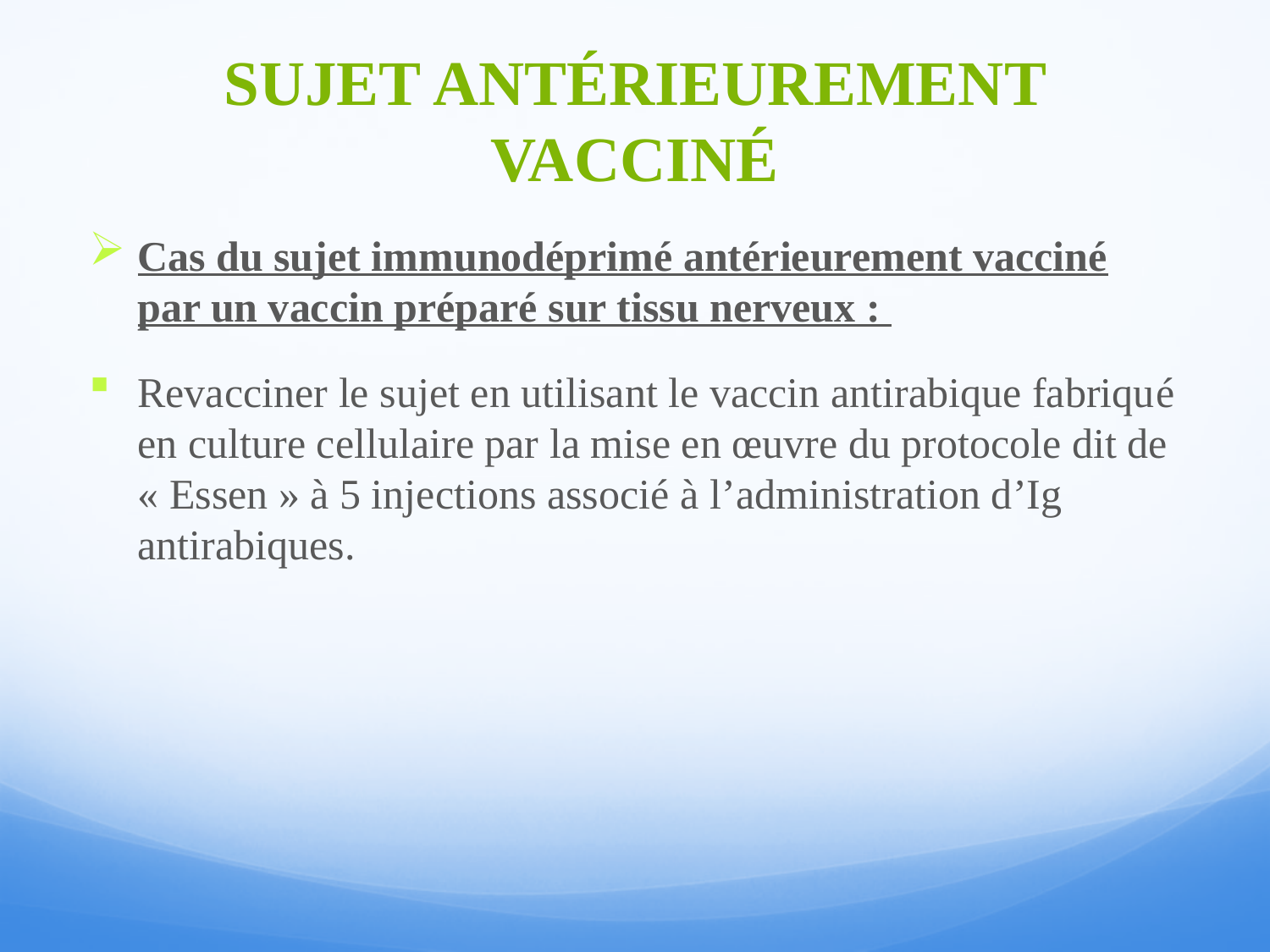

# SUJET ANTÉRIEUREMENT VACCINÉ
Cas du sujet immunodéprimé antérieurement vacciné par un vaccin préparé sur tissu nerveux :
Revacciner le sujet en utilisant le vaccin antirabique fabriqué en culture cellulaire par la mise en œuvre du protocole dit de « Essen » à 5 injections associé à l’administration d’Ig antirabiques.